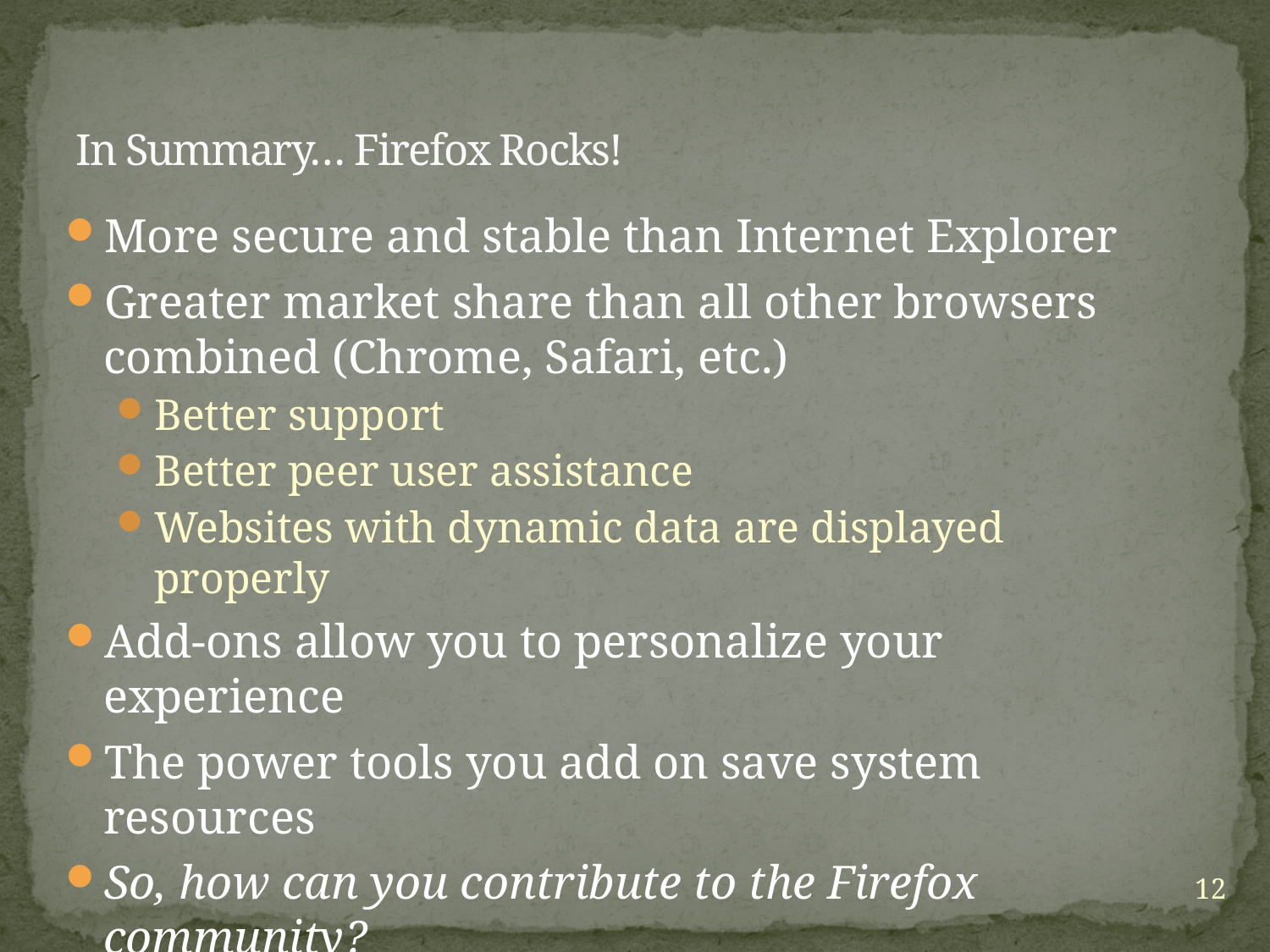

# In Summary… Firefox Rocks!
More secure and stable than Internet Explorer
Greater market share than all other browsers combined (Chrome, Safari, etc.)
Better support
Better peer user assistance
Websites with dynamic data are displayed properly
Add-ons allow you to personalize your experience
The power tools you add on save system resources
So, how can you contribute to the Firefox community?
12